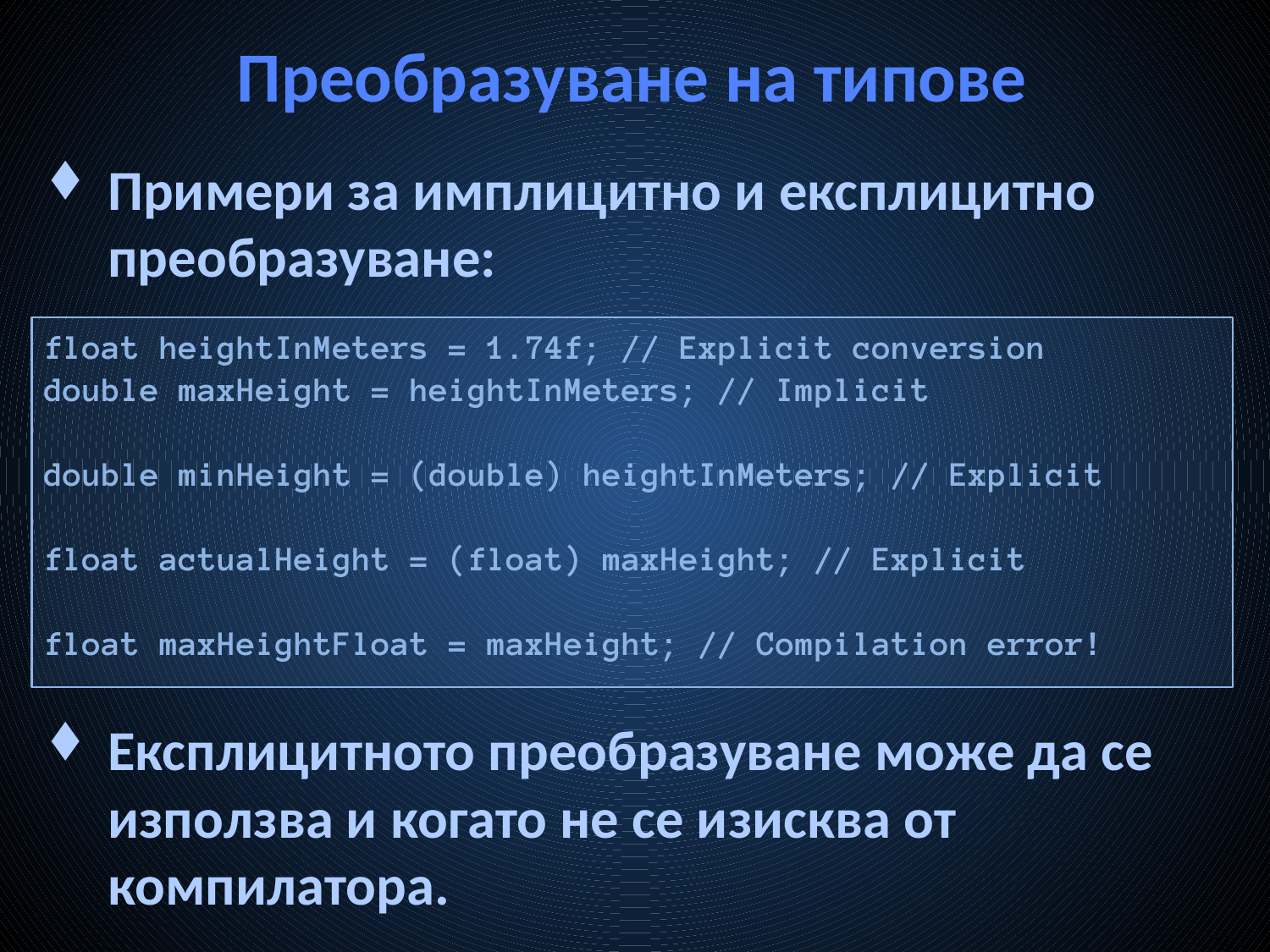

# Преобразуване на типове
Примери за имплицитно и експлицитно преобразуване:
float heightInMeters = 1.74f; // Explicit conversion
double maxHeight = heightInMeters; // Implicit

double minHeight = (double) heightInMeters; // Explicit

float actualHeight = (float) maxHeight; // Explicit

float maxHeightFloat = maxHeight; // Compilation error!

Експлицитното преобразуване може да се използва и когато не се изисква от компилатора.